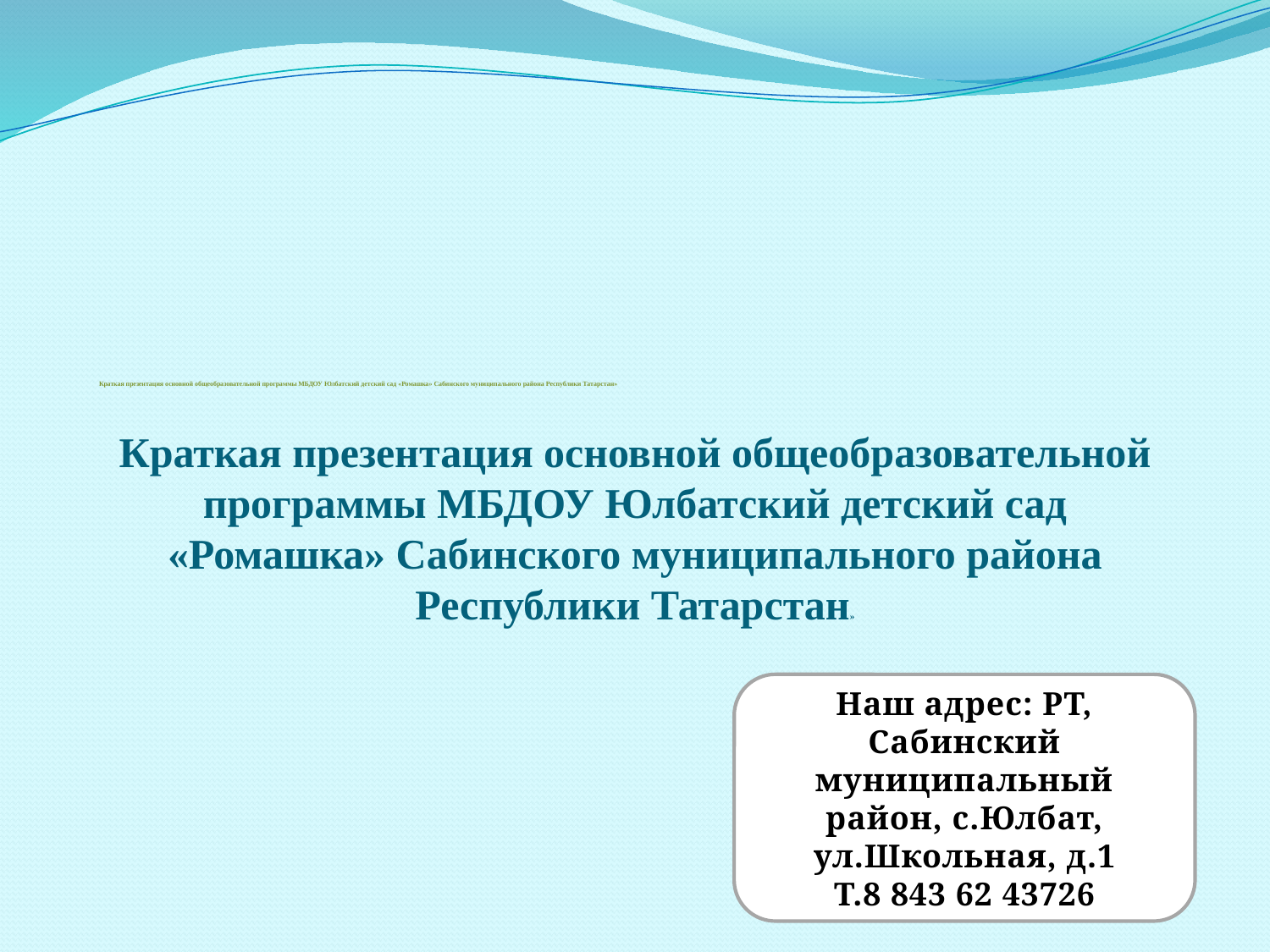

Краткая презентация основной общеобразовательной программы МБДОУ Юлбатский детский сад «Ромашка» Сабинского муниципального района Республики Татарстан»
# Краткая презентация основной общеобразовательной программы МБДОУ Юлбатский детский сад «Ромашка» Сабинского муниципального района Республики Татарстан»
Наш адрес: РТ, Сабинский муниципальный район, с.Юлбат, ул.Школьная, д.1
Т.8 843 62 43726